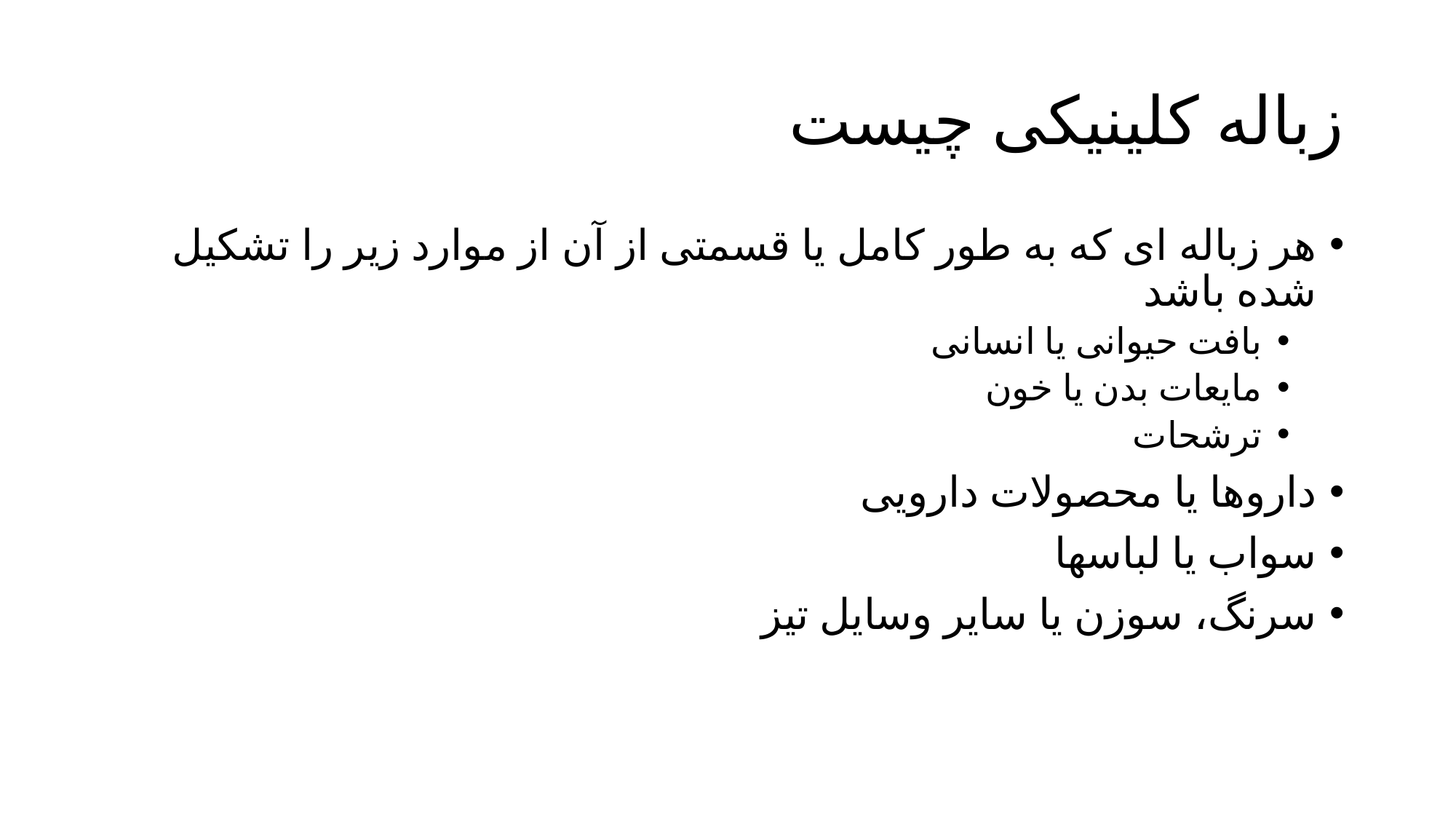

# زباله کلینیکی چیست
هر زباله ای که به طور کامل یا قسمتی از آن از موارد زیر را تشکیل شده باشد
بافت حیوانی یا انسانی
مایعات بدن یا خون
ترشحات
داروها یا محصولات دارویی
سواب یا لباسها
سرنگ، سوزن یا سایر وسایل تیز